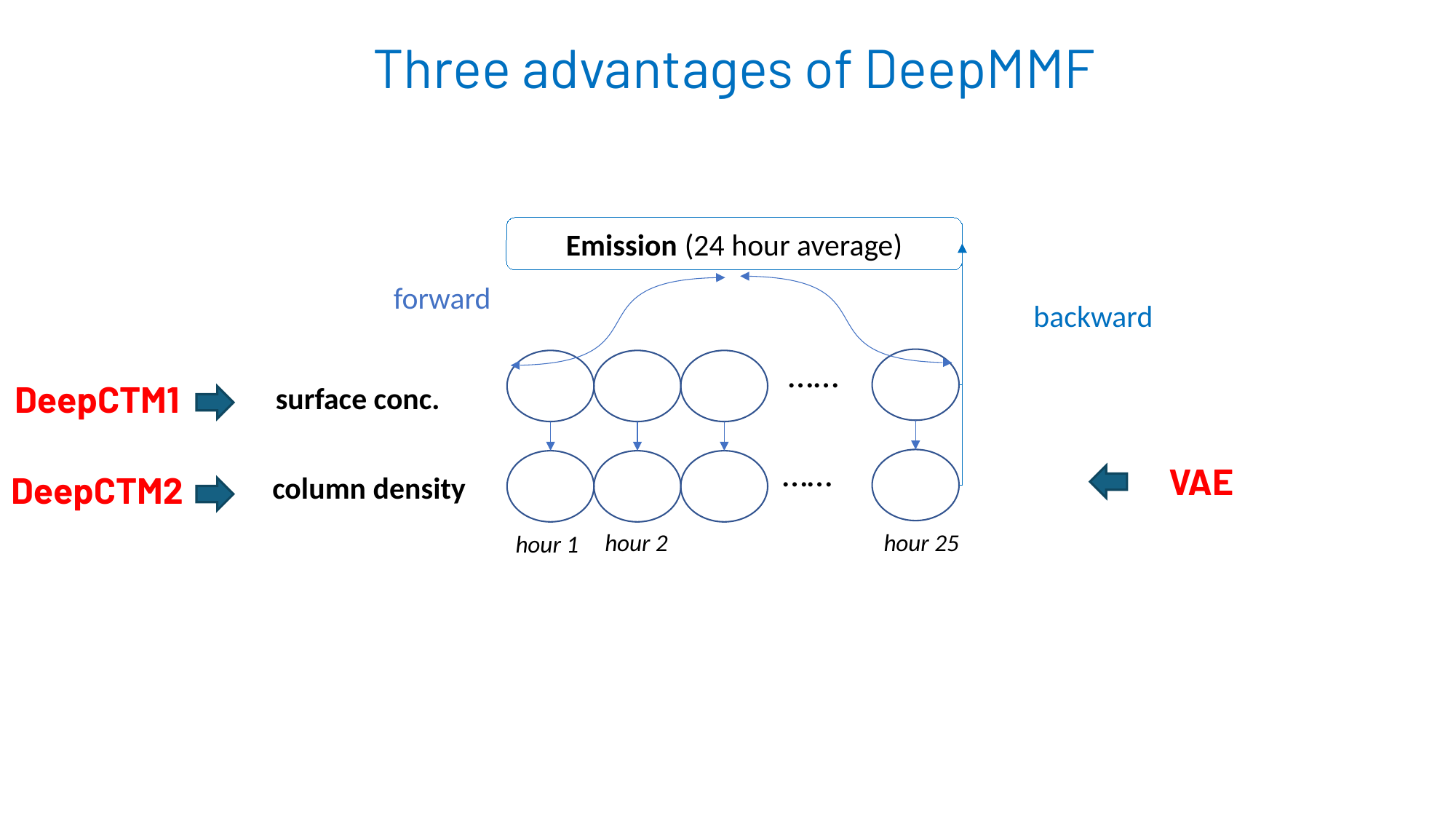

# Three advantages of DeepMMF
Emission (24 hour average)
forward
backward
……

DeepCTM1
surface conc.

……

VAE
DeepCTM2
column density

hour 2
hour 25
hour 1